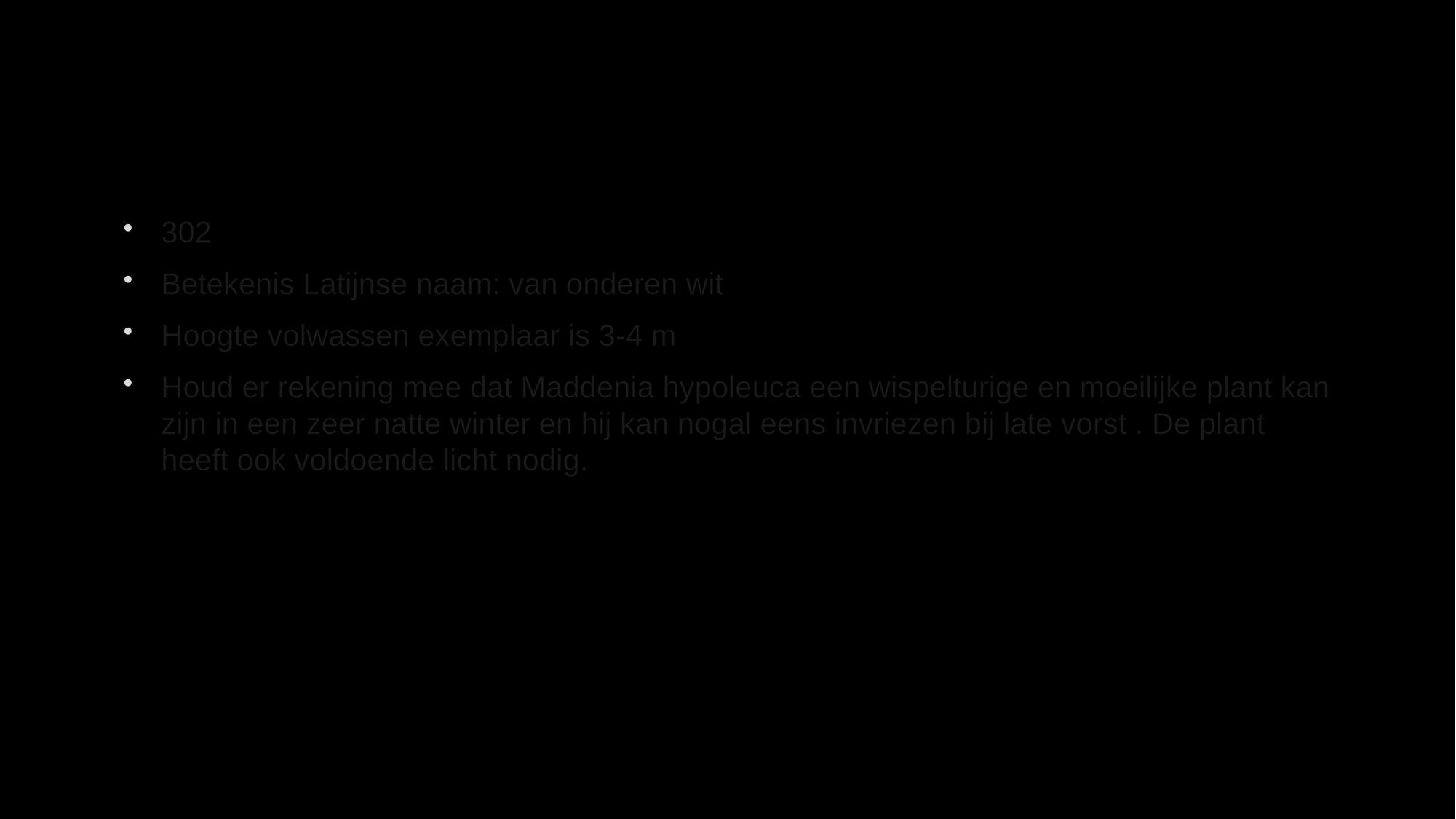

302
Betekenis Latijnse naam: van onderen wit
Hoogte volwassen exemplaar is 3-4 m
Houd er rekening mee dat Maddenia hypoleuca een wispelturige en moeilijke plant kan zijn in een zeer natte winter en hij kan nogal eens invriezen bij late vorst . De plant heeft ook voldoende licht nodig.